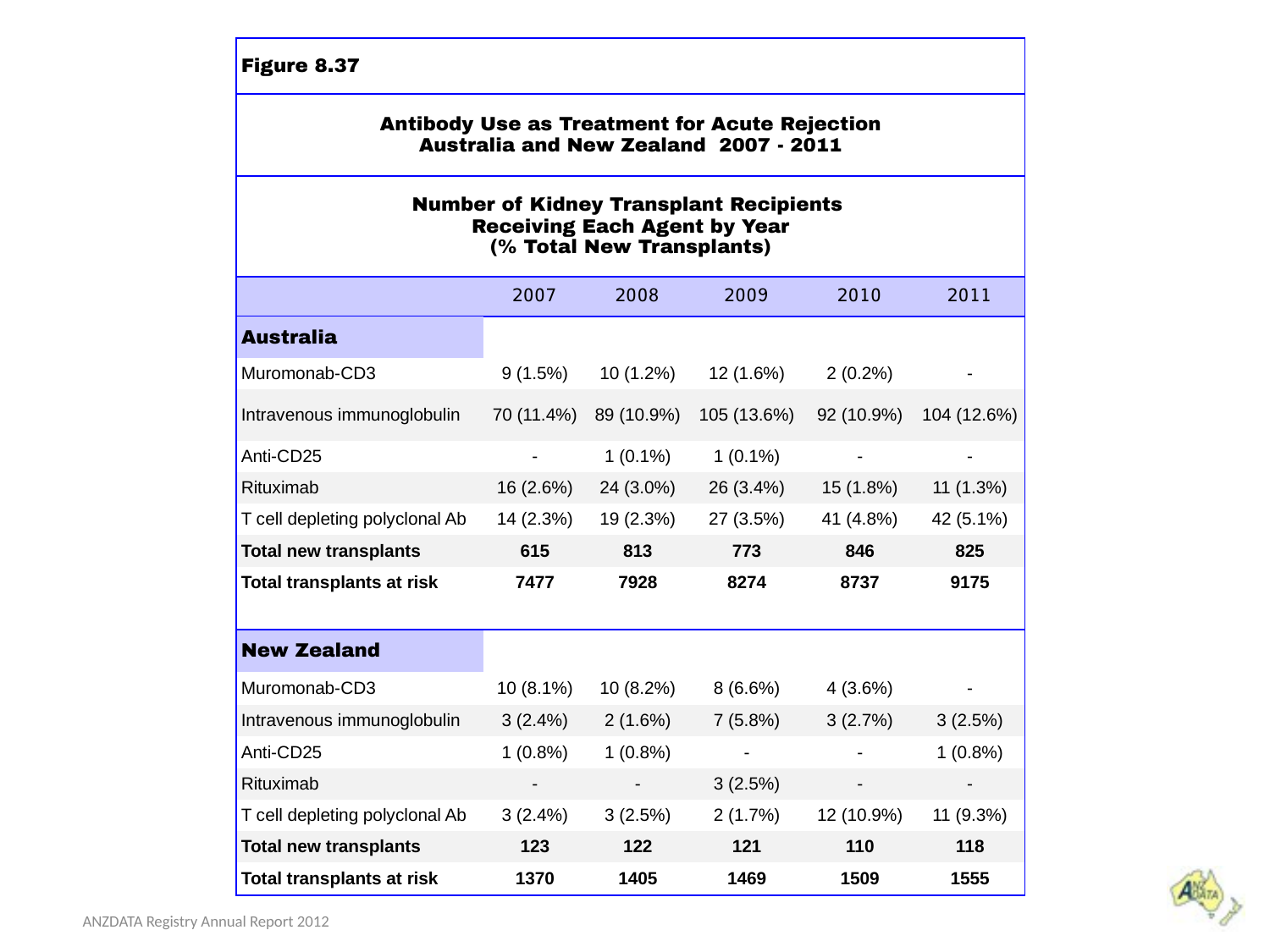

| Figure 8.37 |  |  |  |  |  |
| --- | --- | --- | --- | --- | --- |
| Antibody Use as Treatment for Acute Rejection Australia and New Zealand 2007 - 2011 |  |  |  |  |  |
| Number of Kidney Transplant Recipients Receiving Each Agent by Year (% Total New Transplants) |  |  |  |  |  |
|  | 2007 | 2008 | 2009 | 2010 | 2011 |
| Australia |  |  |  |  |  |
| Muromonab-CD3 | 9 (1.5%) | 10 (1.2%) | 12 (1.6%) | 2 (0.2%) | - |
| Intravenous immunoglobulin | 70 (11.4%) | 89 (10.9%) | 105 (13.6%) | 92 (10.9%) | 104 (12.6%) |
| Anti-CD25 | - | 1 (0.1%) | 1 (0.1%) | - | - |
| Rituximab | 16 (2.6%) | 24 (3.0%) | 26 (3.4%) | 15 (1.8%) | 11 (1.3%) |
| T cell depleting polyclonal Ab | 14 (2.3%) | 19 (2.3%) | 27 (3.5%) | 41 (4.8%) | 42 (5.1%) |
| Total new transplants | 615 | 813 | 773 | 846 | 825 |
| Total transplants at risk | 7477 | 7928 | 8274 | 8737 | 9175 |
|  |  |  |  |  |  |
| New Zealand |  |  |  |  |  |
| Muromonab-CD3 | 10 (8.1%) | 10 (8.2%) | 8 (6.6%) | 4 (3.6%) | - |
| Intravenous immunoglobulin | 3 (2.4%) | 2 (1.6%) | 7 (5.8%) | 3 (2.7%) | 3 (2.5%) |
| Anti-CD25 | 1 (0.8%) | 1 (0.8%) | - | - | 1 (0.8%) |
| Rituximab | - | - | 3 (2.5%) | - | - |
| T cell depleting polyclonal Ab | 3 (2.4%) | 3 (2.5%) | 2 (1.7%) | 12 (10.9%) | 11 (9.3%) |
| Total new transplants | 123 | 122 | 121 | 110 | 118 |
| Total transplants at risk | 1370 | 1405 | 1469 | 1509 | 1555 |

ANZDATA Registry Annual Report 2012